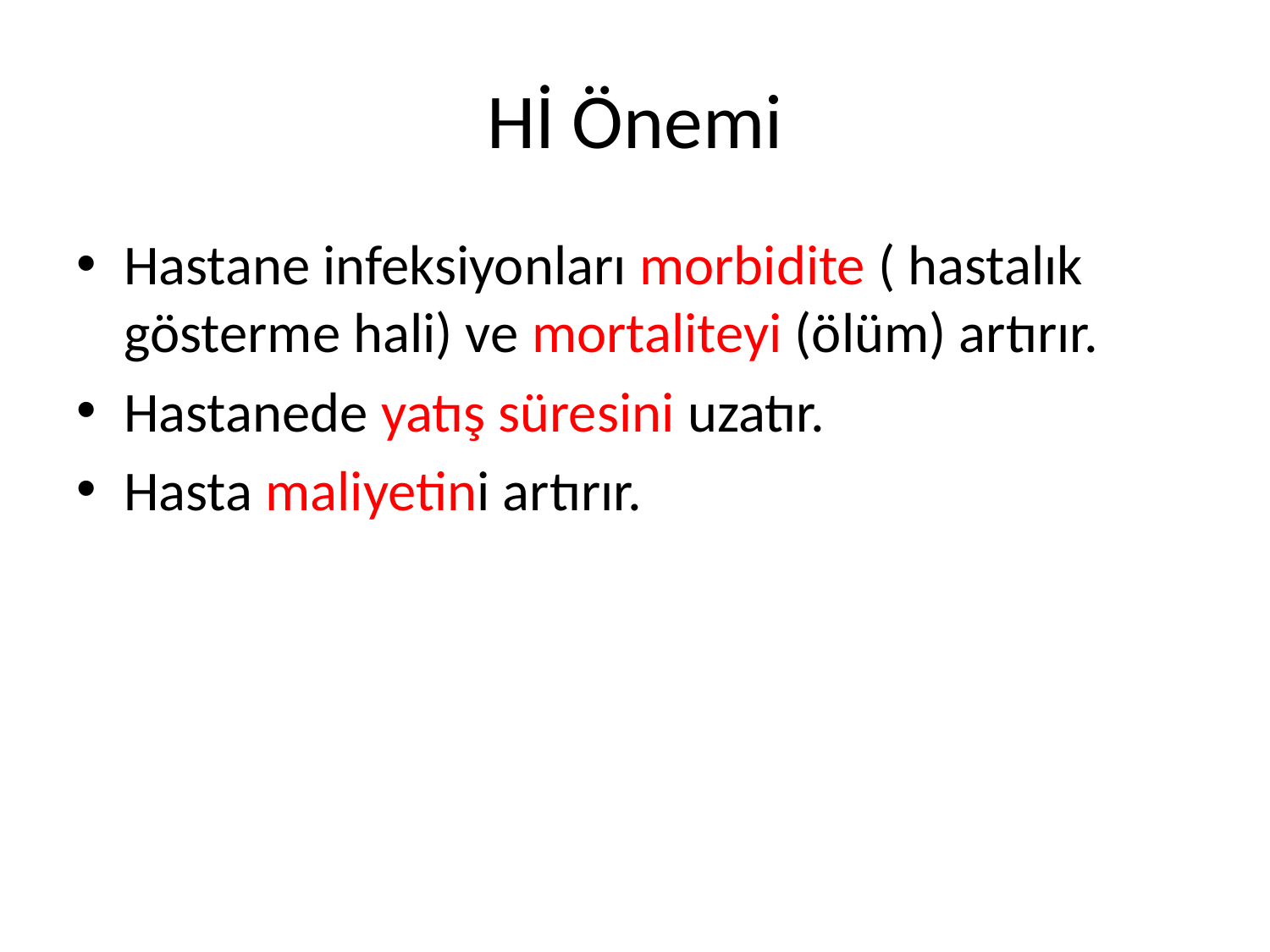

# Hİ Önemi
Hastane infeksiyonları morbidite ( hastalık gösterme hali) ve mortaliteyi (ölüm) artırır.
Hastanede yatış süresini uzatır.
Hasta maliyetini artırır.